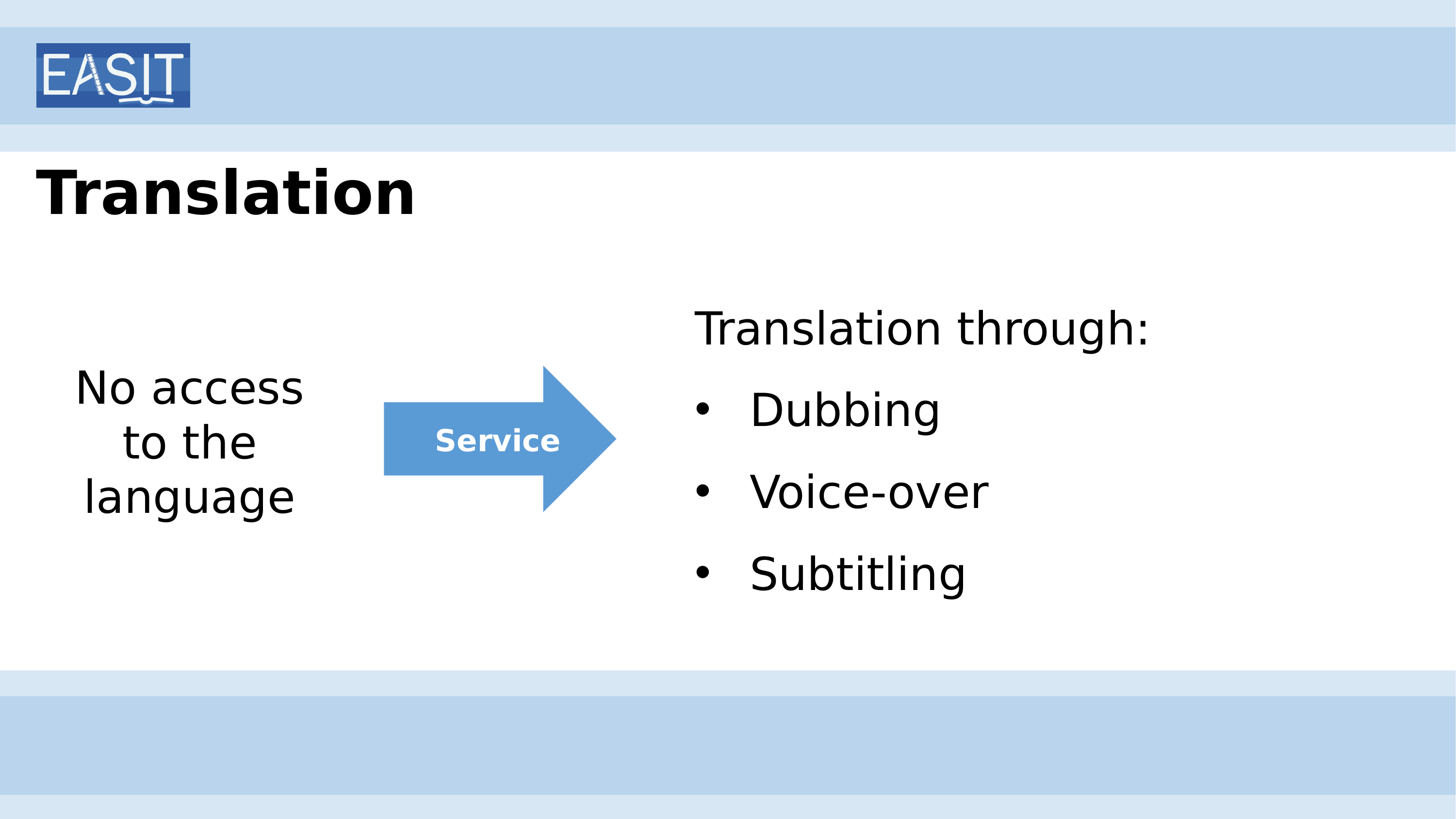

# Translation
Translation through:
Dubbing
Voice-over
Subtitling
No access
to the language
Service